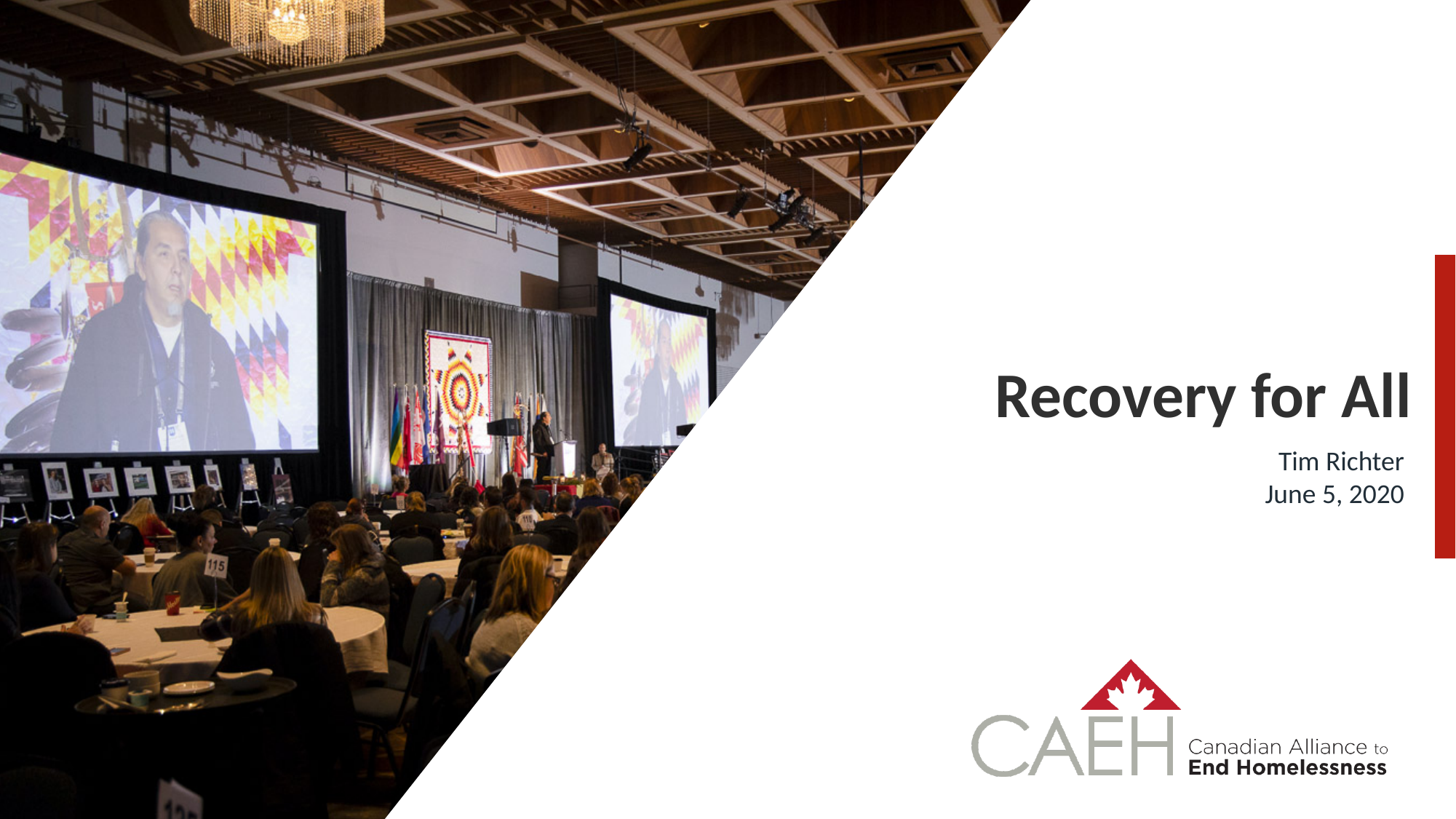

# Recovery for All
Tim Richter
June 5, 2020

May 1, 2019